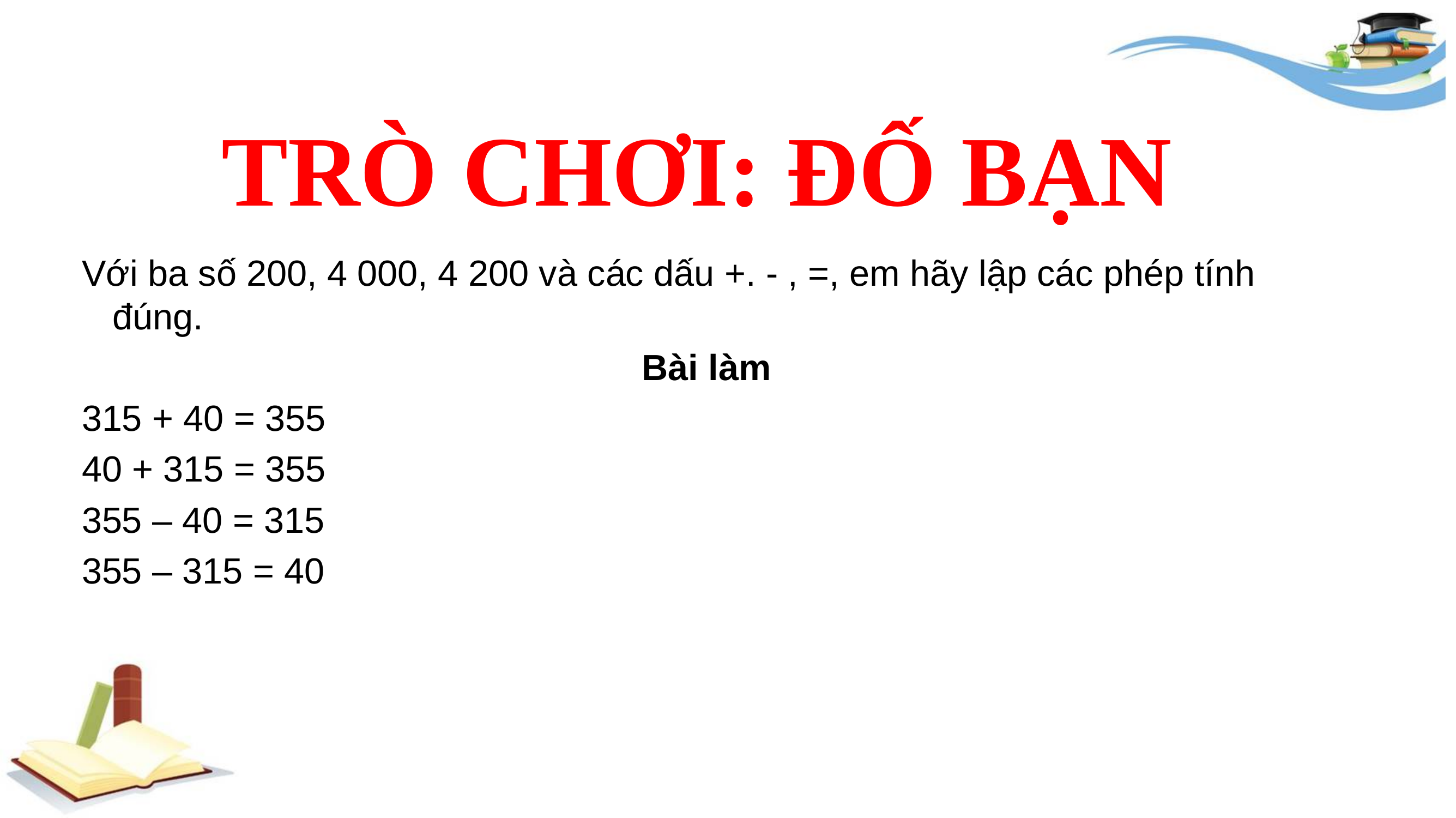

TRÒ CHƠI: ĐỐ BẠN
Với ba số 200, 4 000, 4 200 và các dấu +. - , =, em hãy lập các phép tính đúng.
Bài làm
315 + 40 = 355
40 + 315 = 355
355 – 40 = 315
355 – 315 = 40